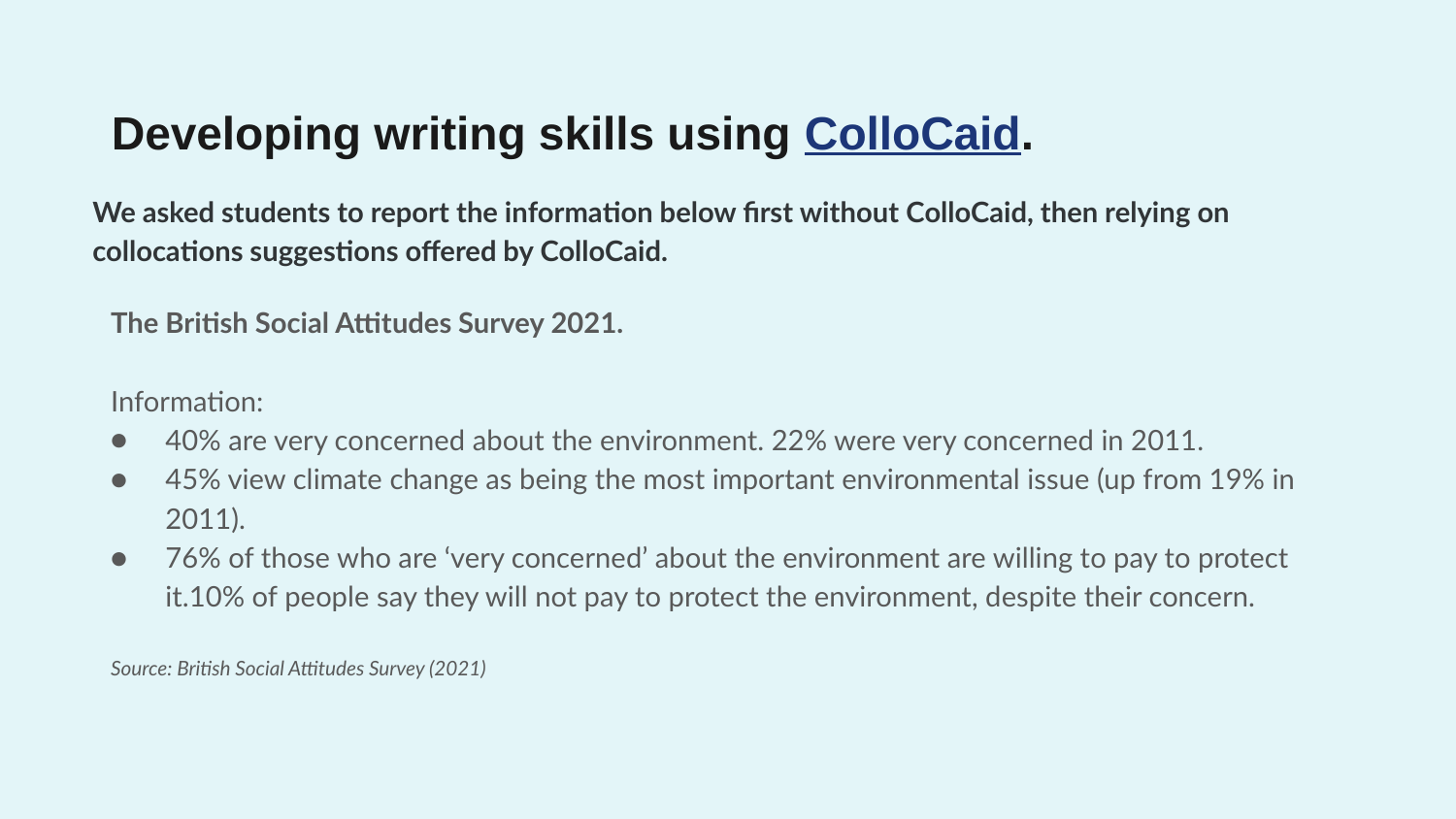

Developing writing skills using ColloCaid.
We asked students to report the information below first without ColloCaid, then relying on collocations suggestions offered by ColloCaid.
The British Social Attitudes Survey 2021.

Information:
40% are very concerned about the environment. 22% were very concerned in 2011.
45% view climate change as being the most important environmental issue (up from 19% in 2011).
76% of those who are ‘very concerned’ about the environment are willing to pay to protect it.10% of people say they will not pay to protect the environment, despite their concern.

Source: British Social Attitudes Survey (2021)